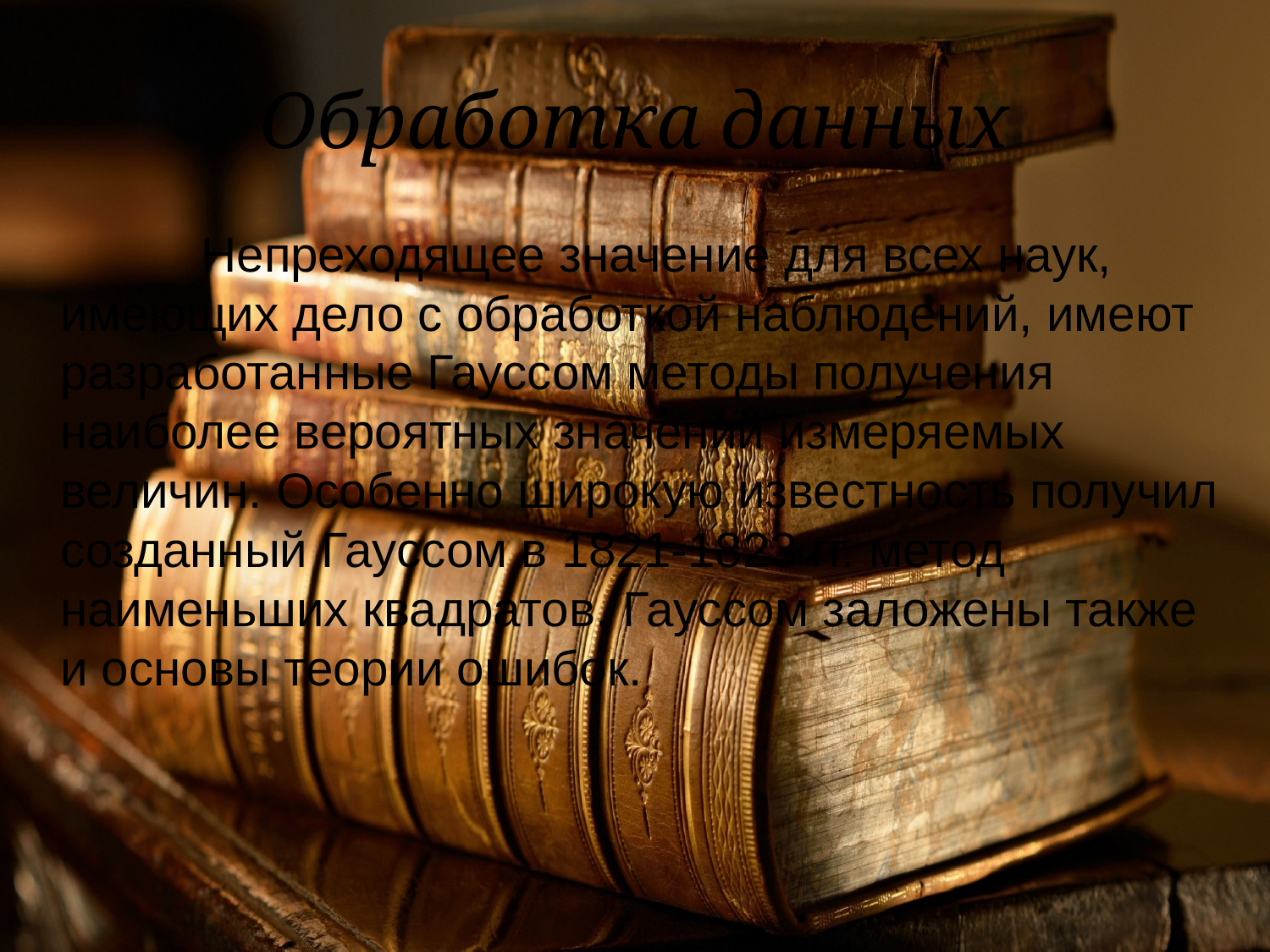

# Обработка данных
		 Непреходящее значение для всех наук, имеющих дело с обработкой наблюдений, имеют разработанные Гауссом методы получения наиболее вероятных значений измеряемых величин. Особенно широкую известность получил созданный Гауссом в 1821-1823 гг. метод наименьших квадратов. Гауссом заложены также и основы теории ошибок.